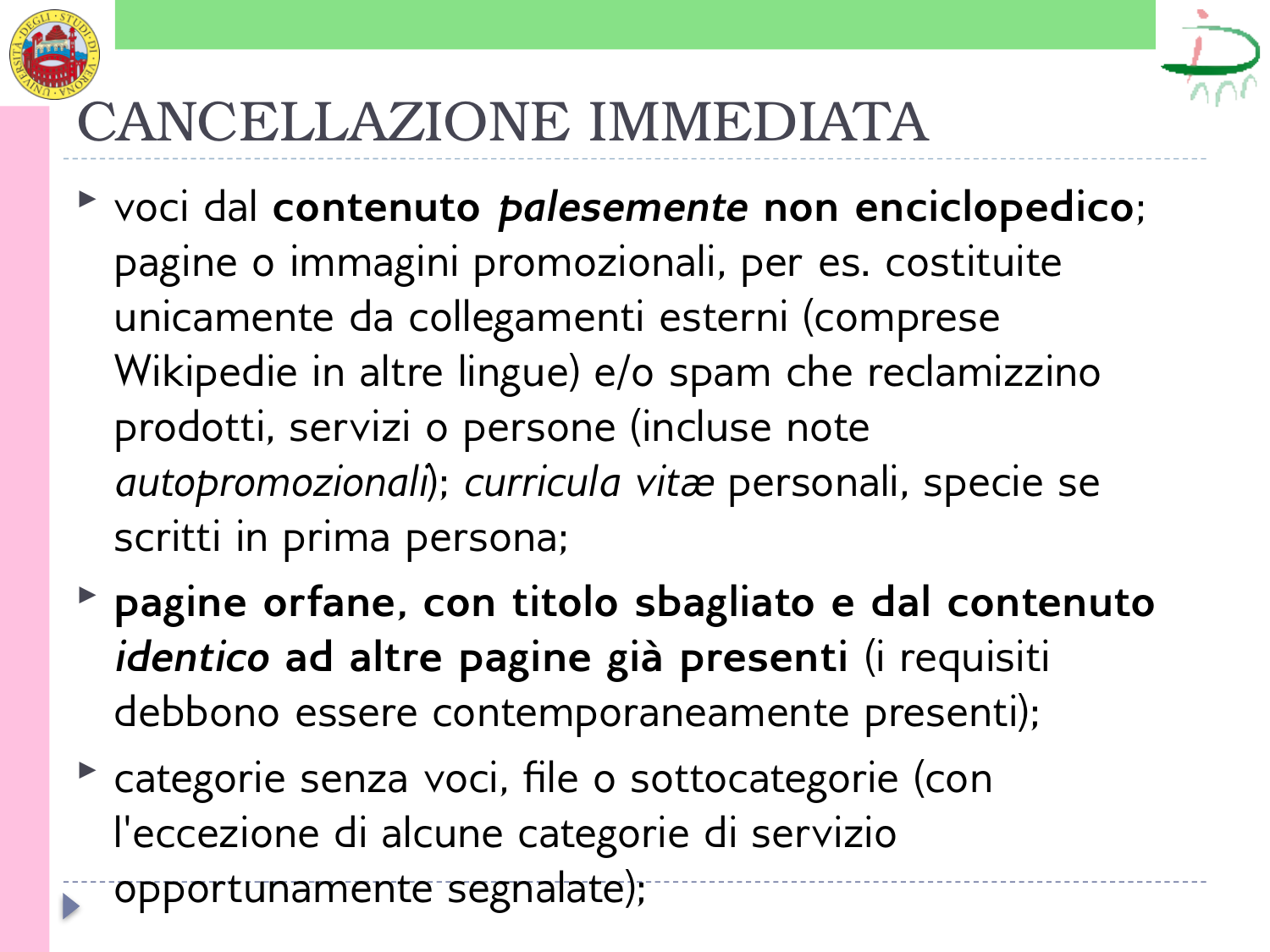

# CANCELLAZIONE IMMEDIATA
voci dal contenuto palesemente non enciclopedico; pagine o immagini promozionali, per es. costituite unicamente da collegamenti esterni (comprese Wikipedie in altre lingue) e/o spam che reclamizzino prodotti, servizi o persone (incluse note autopromozionali); curricula vitæ personali, specie se scritti in prima persona;
pagine orfane, con titolo sbagliato e dal contenuto identico ad altre pagine già presenti (i requisiti debbono essere contemporaneamente presenti);
categorie senza voci, file o sottocategorie (con l'eccezione di alcune categorie di servizio opportunamente segnalate);